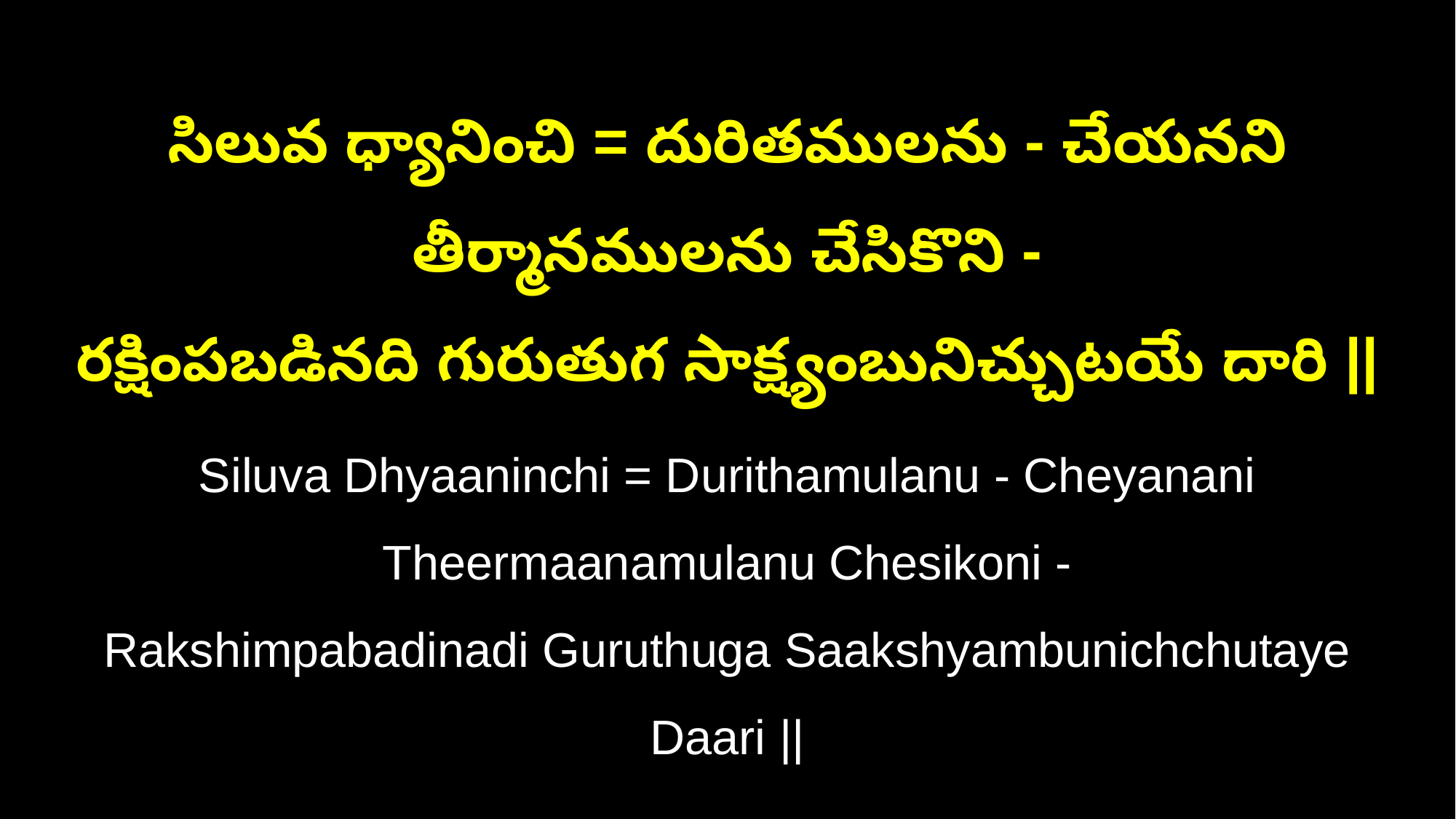

సిలువ ధ్యానించి = దురితములను - చేయనని తీర్మానములను చేసికొని -
రక్షింపబడినది గురుతుగ సాక్ష్యంబునిచ్చుటయే దారి ||
Siluva Dhyaaninchi = Durithamulanu - Cheyanani Theermaanamulanu Chesikoni -
Rakshimpabadinadi Guruthuga Saakshyambunichchutaye Daari ||